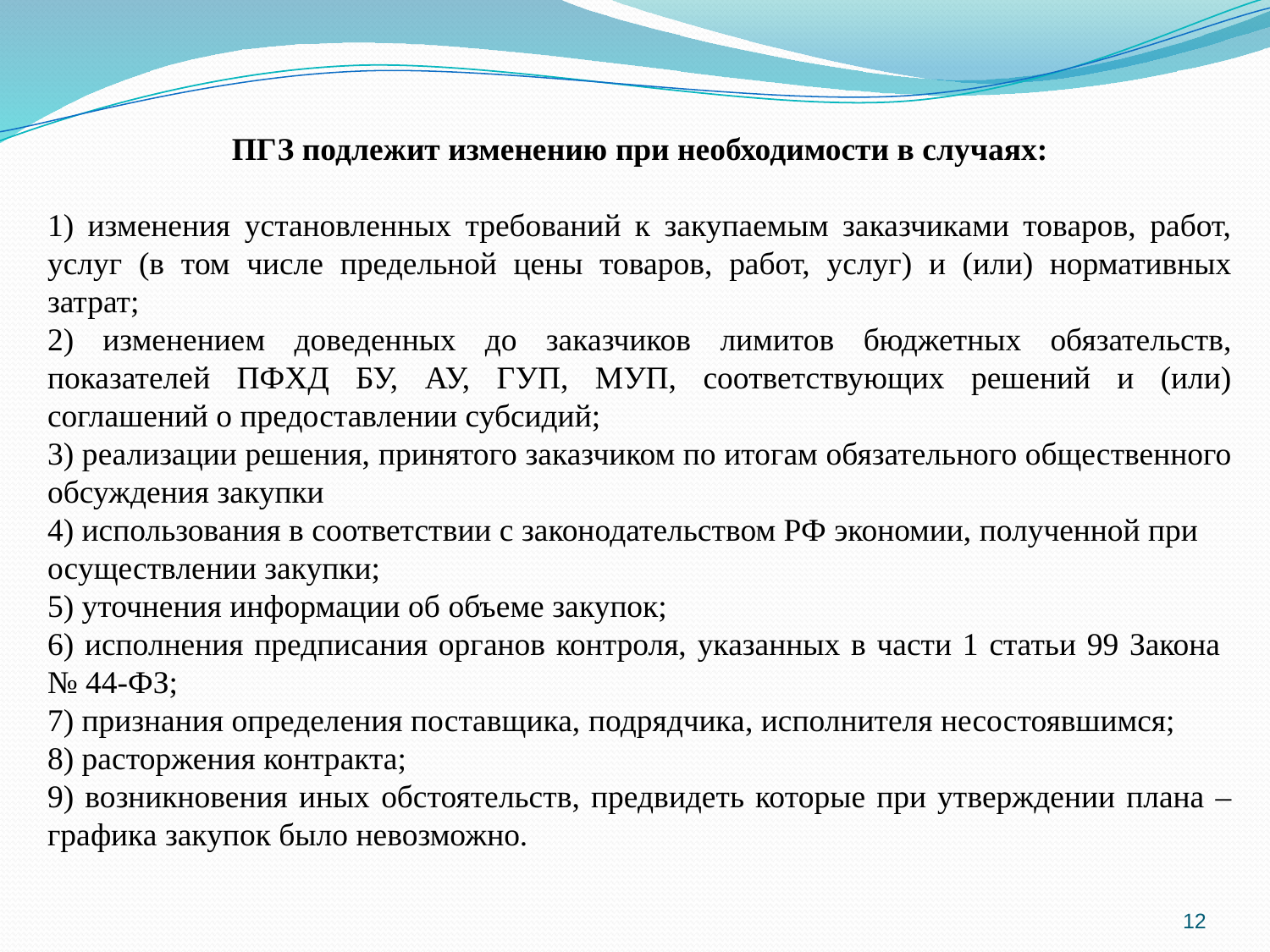

ПГЗ подлежит изменению при необходимости в случаях:

1) изменения установленных требований к закупаемым заказчиками товаров, работ, услуг (в том числе предельной цены товаров, работ, услуг) и (или) нормативных затрат;
2) изменением доведенных до заказчиков лимитов бюджетных обязательств, показателей ПФХД БУ, АУ, ГУП, МУП, соответствующих решений и (или) соглашений о предоставлении субсидий;
3) реализации решения, принятого заказчиком по итогам обязательного общественного обсуждения закупки
4) использования в соответствии с законодательством РФ экономии, полученной при
осуществлении закупки;
5) уточнения информации об объеме закупок;
6) исполнения предписания органов контроля, указанных в части 1 статьи 99 Закона  № 44-ФЗ;
7) признания определения поставщика, подрядчика, исполнителя несостоявшимся;
8) расторжения контракта;
9) возникновения иных обстоятельств, предвидеть которые при утверждении плана – графика закупок было невозможно.
12